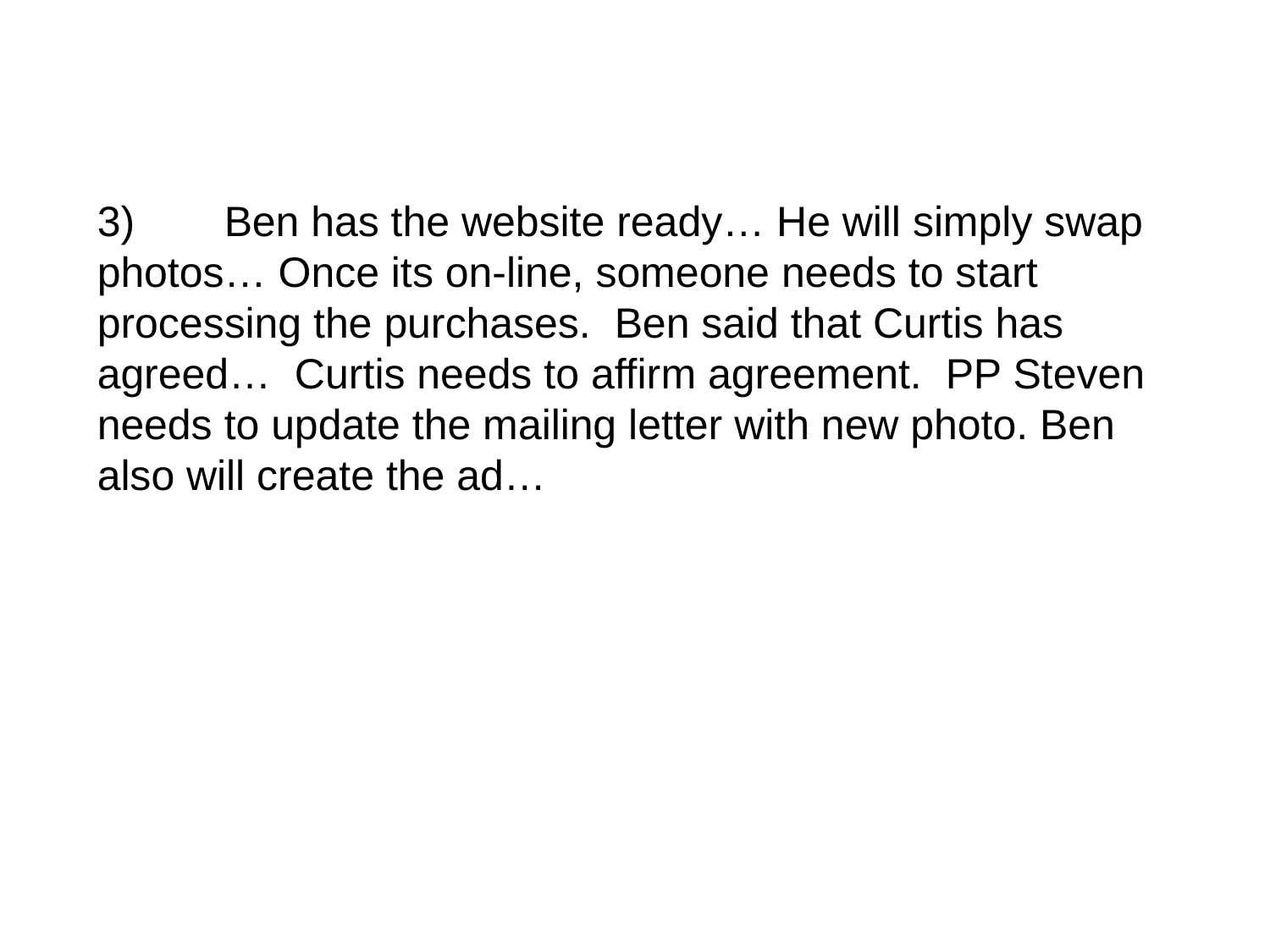

3)	Ben has the website ready… He will simply swap photos… Once its on-line, someone needs to start processing the purchases.  Ben said that Curtis has agreed…  Curtis needs to affirm agreement.  PP Steven needs to update the mailing letter with new photo. Ben also will create the ad…